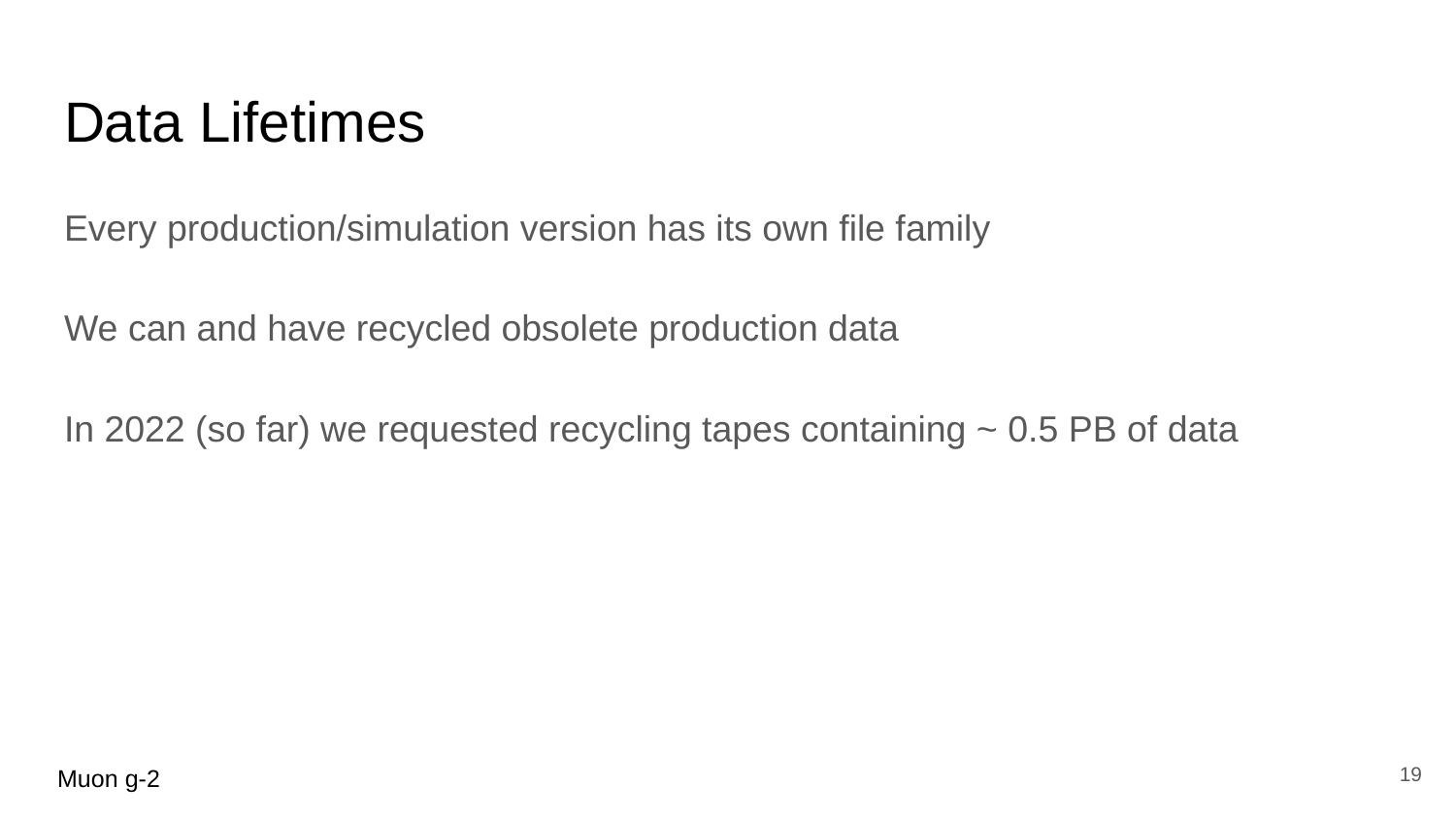

# Data Lifetimes
Every production/simulation version has its own file family

We can and have recycled obsolete production data

In 2022 (so far) we requested recycling tapes containing ~ 0.5 PB of data

19